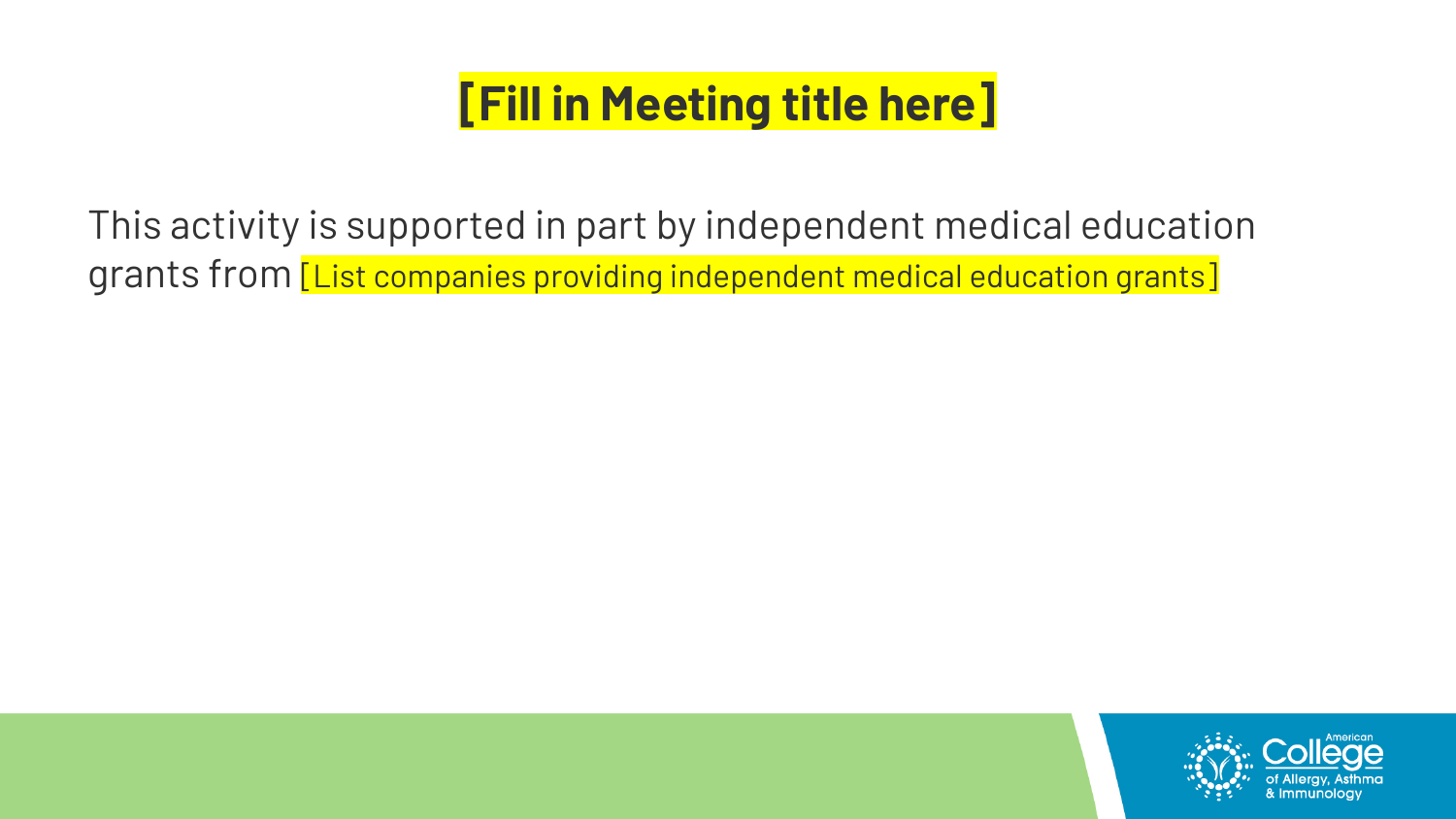

# [Fill in Meeting title here]
This activity is supported in part by independent medical education grants from [List companies providing independent medical education grants]